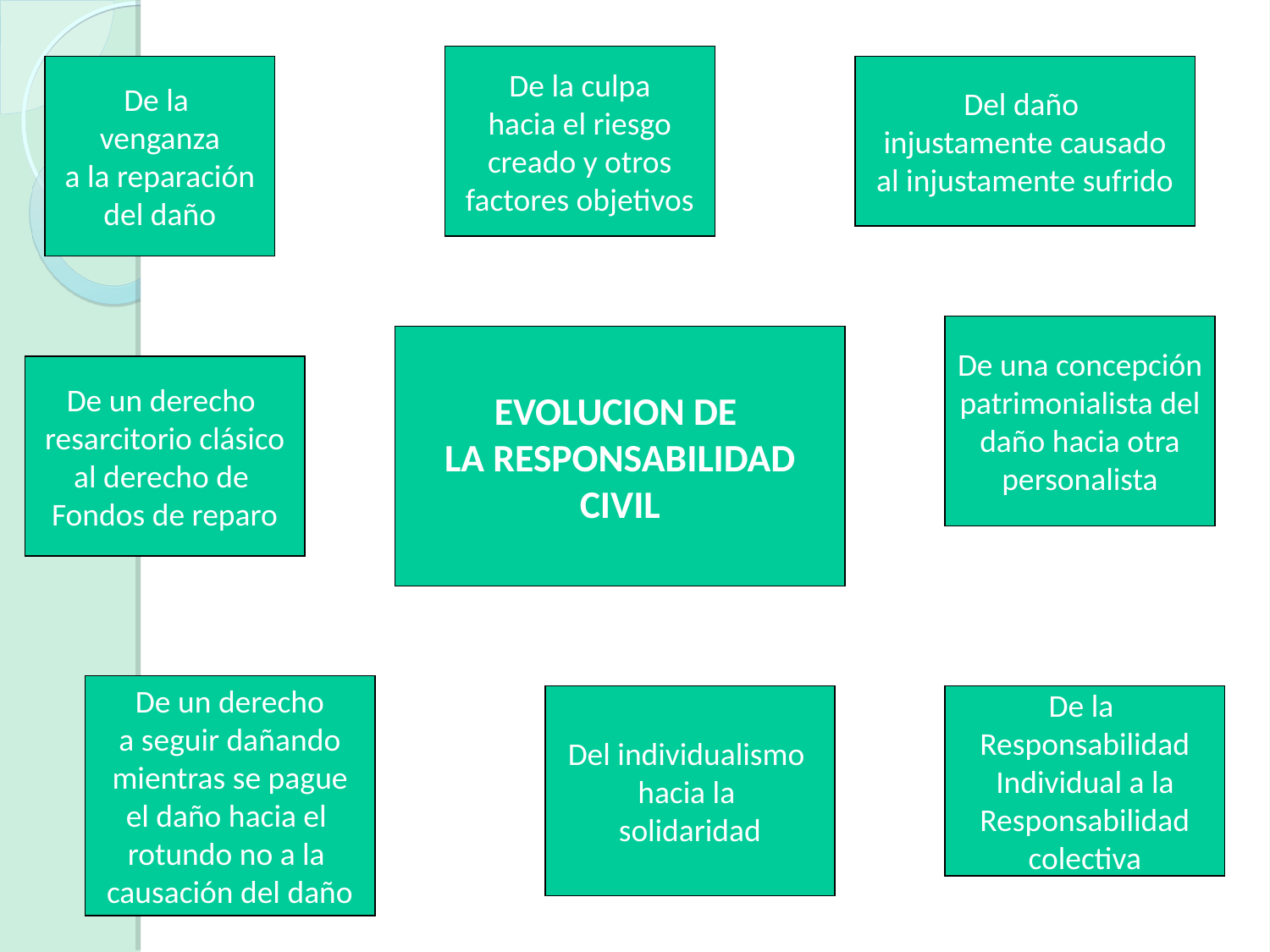

De la culpa
hacia el riesgo
creado y otros
factores objetivos
De la
venganza
 a la reparación
del daño
Del daño
injustamente causado
al injustamente sufrido
De una concepción
patrimonialista del
daño hacia otra
personalista
EVOLUCION DE
LA RESPONSABILIDAD
CIVIL
De un derecho
resarcitorio clásico
al derecho de
Fondos de reparo
De un derecho
a seguir dañando
mientras se pague
el daño hacia el
rotundo no a la
causación del daño
Del individualismo
hacia la
solidaridad
De la
Responsabilidad
Individual a la
Responsabilidad
colectiva